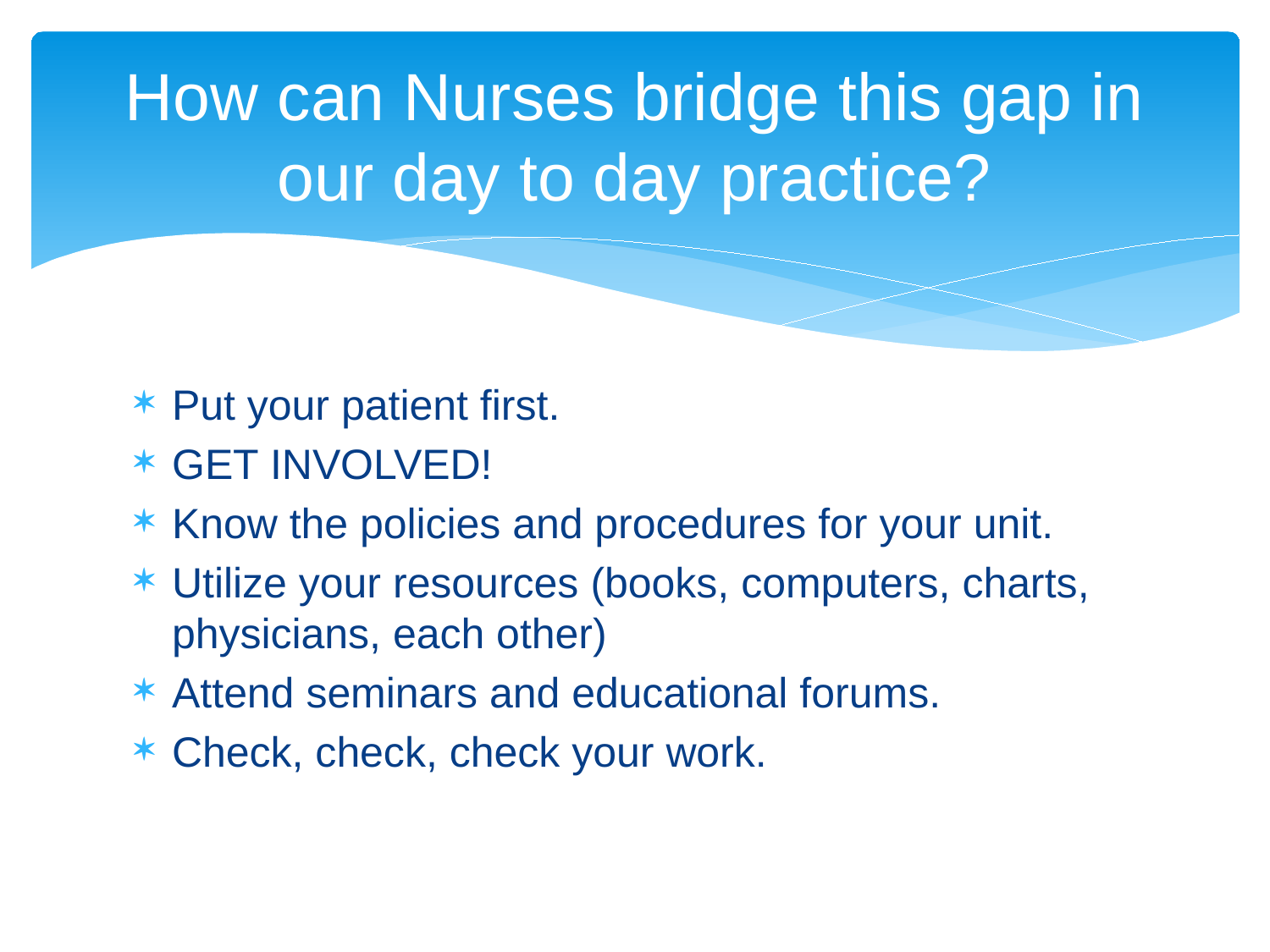

# How can Nurses bridge this gap in our day to day practice?
Put your patient first.
GET INVOLVED!
Know the policies and procedures for your unit.
Utilize your resources (books, computers, charts, physicians, each other)
Attend seminars and educational forums.
Check, check, check your work.